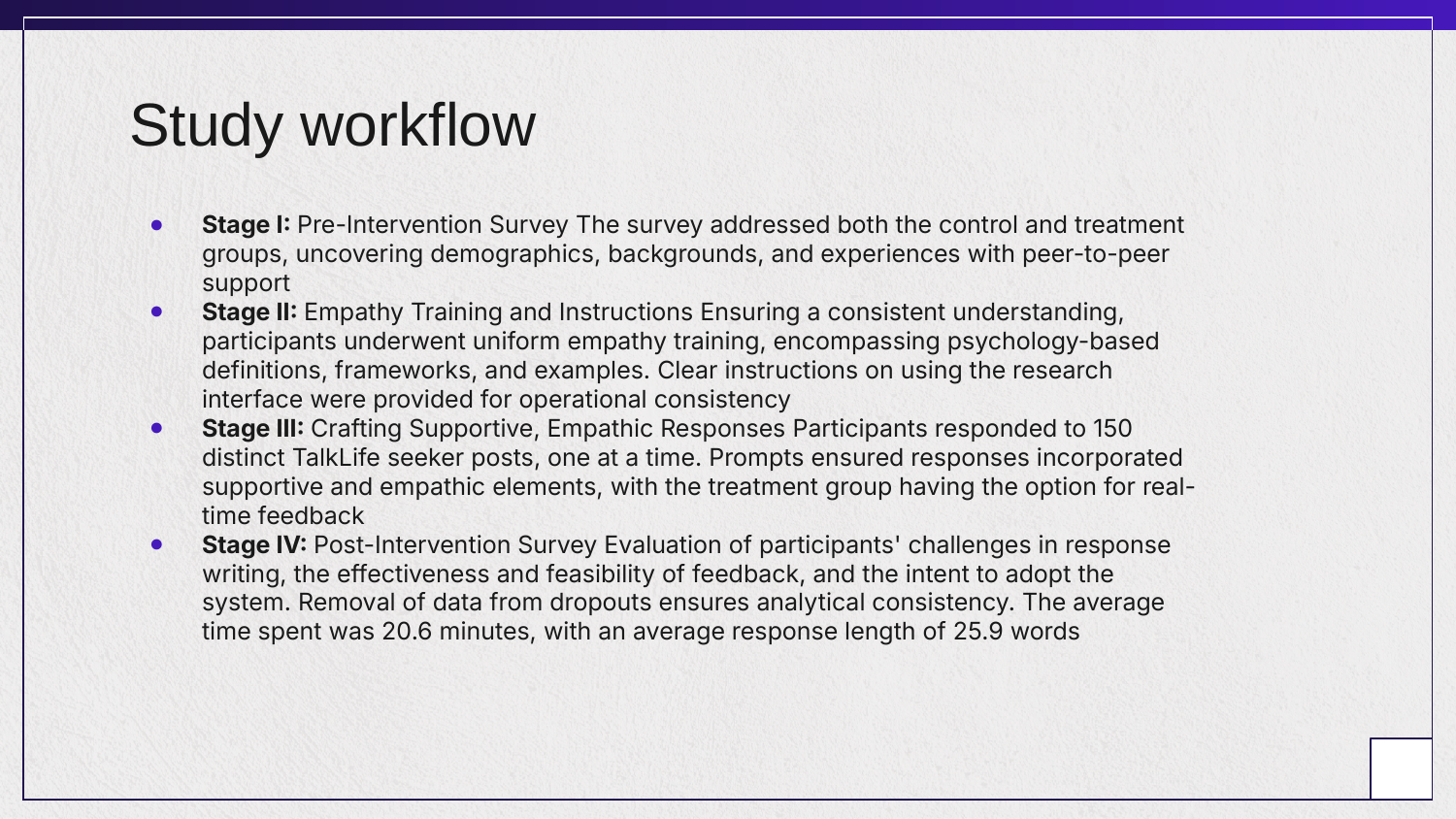

# Study workflow
Stage I: Pre-Intervention Survey The survey addressed both the control and treatment groups, uncovering demographics, backgrounds, and experiences with peer-to-peer support
Stage II: Empathy Training and Instructions Ensuring a consistent understanding, participants underwent uniform empathy training, encompassing psychology-based definitions, frameworks, and examples. Clear instructions on using the research interface were provided for operational consistency
Stage III: Crafting Supportive, Empathic Responses Participants responded to 150 distinct TalkLife seeker posts, one at a time. Prompts ensured responses incorporated supportive and empathic elements, with the treatment group having the option for real-time feedback
Stage IV: Post-Intervention Survey Evaluation of participants' challenges in response writing, the effectiveness and feasibility of feedback, and the intent to adopt the system. Removal of data from dropouts ensures analytical consistency. The average time spent was 20.6 minutes, with an average response length of 25.9 words